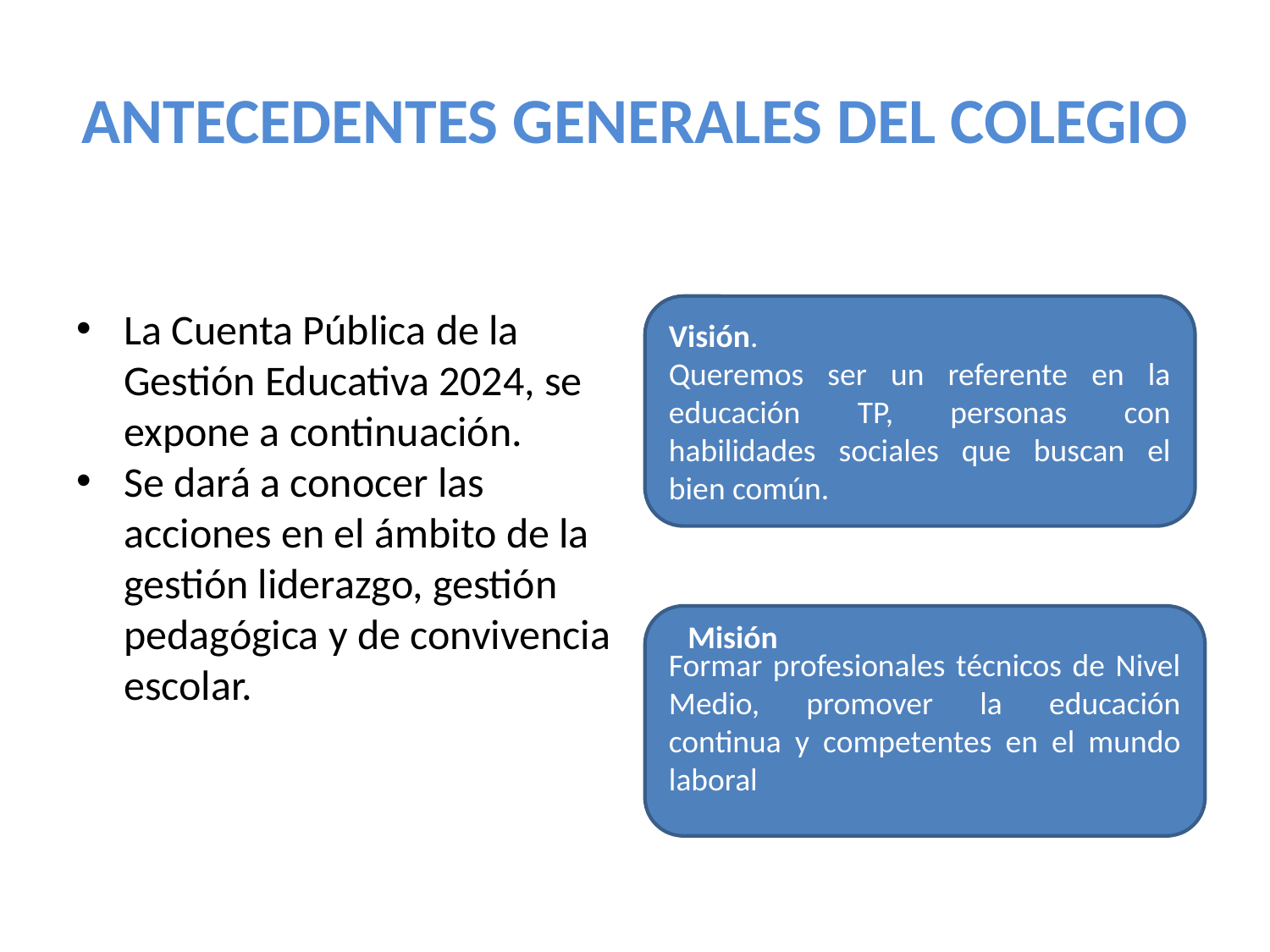

# ANTECEDENTES GENERALES DEL COLEGIO
La Cuenta Pública de la Gestión Educativa 2024, se expone a continuación.
Se dará a conocer las acciones en el ámbito de la gestión liderazgo, gestión pedagógica y de convivencia escolar.
Visión.
Queremos ser un referente en la educación TP, personas con habilidades sociales que buscan el bien común.
Formar profesionales técnicos de Nivel Medio, promover la educación continua y competentes en el mundo laboral
Misión